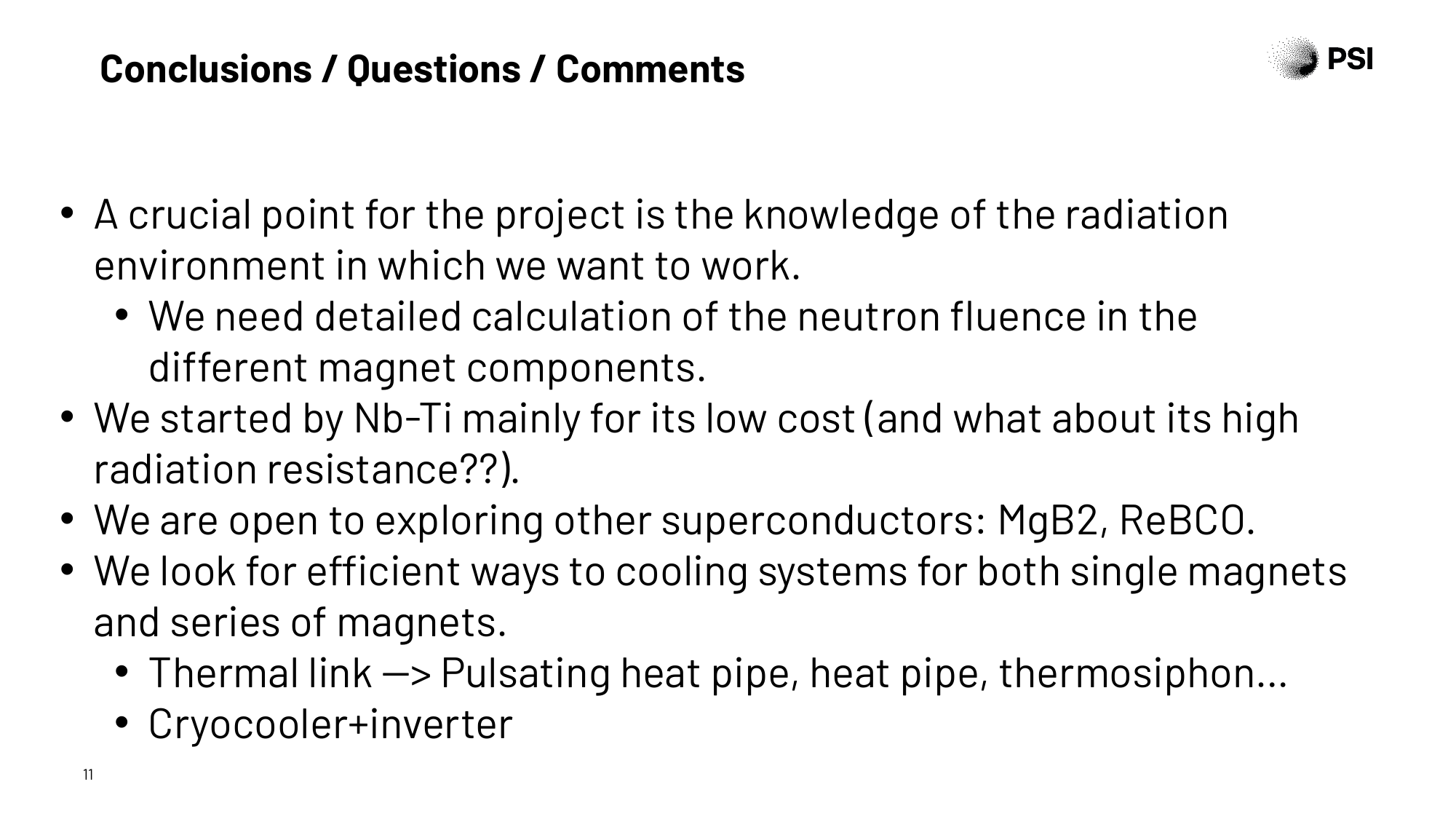

# Conclusions / Questions / Comments
A crucial point for the project is the knowledge of the radiation environment in which we want to work.
We need detailed calculation of the neutron fluence in the different magnet components.
We started by Nb-Ti mainly for its low cost (and what about its high radiation resistance??).
We are open to exploring other superconductors: MgB2, ReBCO.
We look for efficient ways to cooling systems for both single magnets and series of magnets.
Thermal link --> Pulsating heat pipe, heat pipe, thermosiphon…
Cryocooler+inverter
11